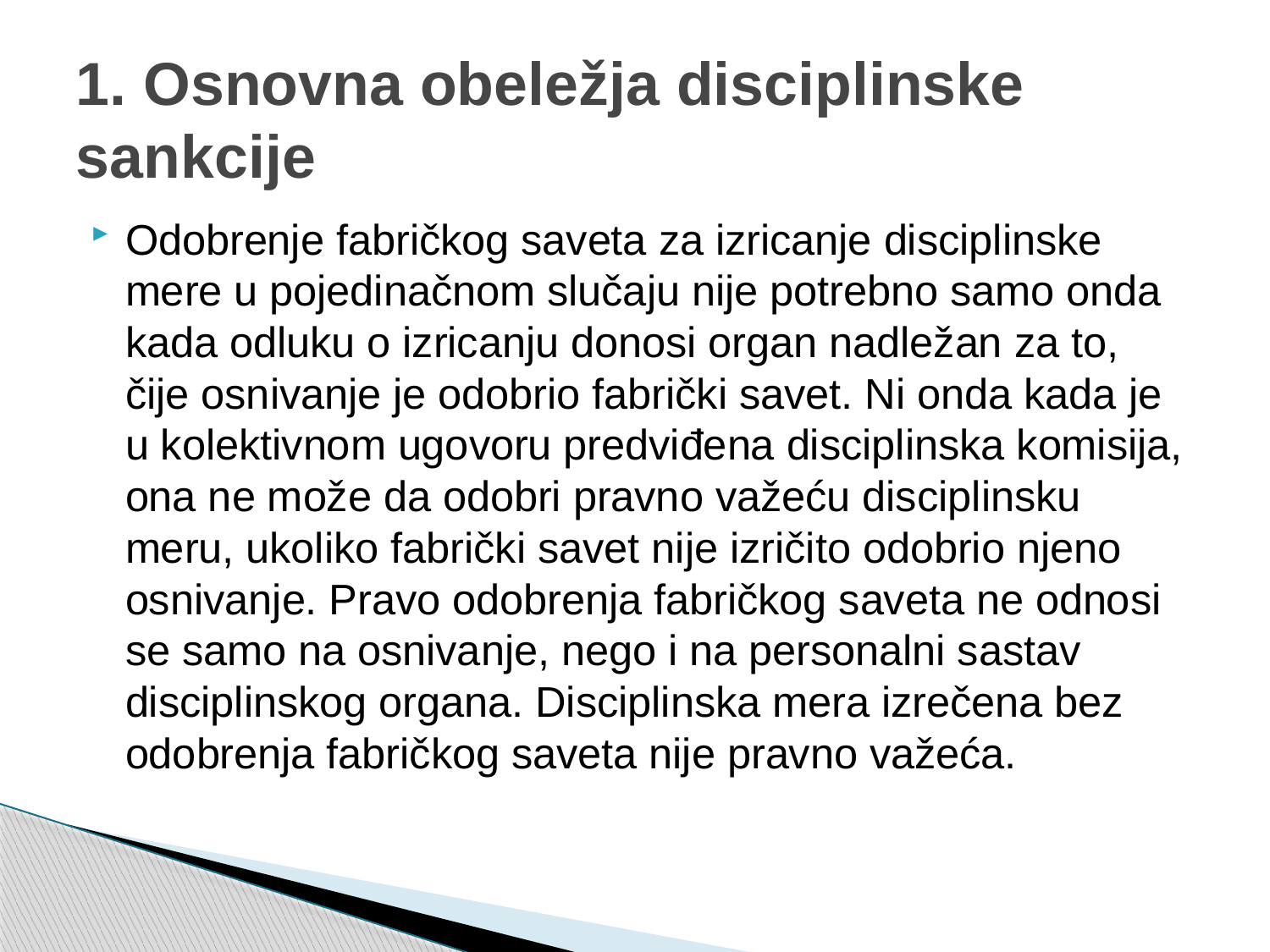

# 1. Osnovna obeležja disciplinske sankcije
Odobrenje fabričkog saveta za izricanje disciplinske mere u pojedinačnom slučaju nije potrebno samo onda kada odluku o izricanju donosi organ nadležan za to, čije osnivanje je odobrio fabrički savet. Ni onda kada je u kolektivnom ugovoru predviđena disciplinska komisija, ona ne može da odobri pravno važeću disciplinsku meru, ukoliko fabrički savet nije izričito odobrio njeno osnivanje. Pravo odobrenja fabričkog saveta ne odnosi se samo na osnivanje, nego i na personalni sastav disciplinskog organa. Disciplinska mera izrečena bez odobrenja fabričkog saveta nije pravno važeća.